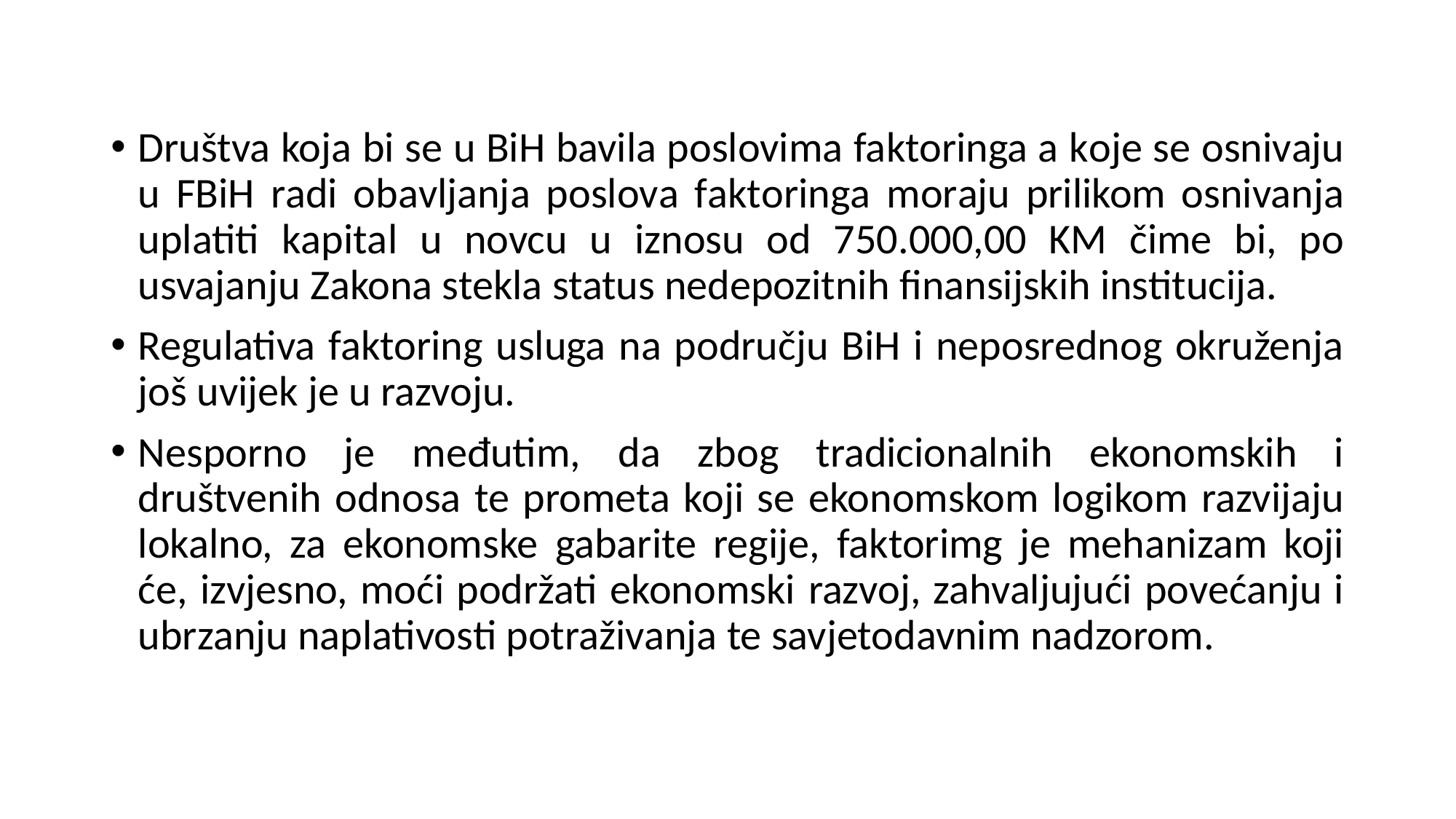

Društva koja bi se u BiH bavila poslovima faktoringa a kоје sе оsnivаju u FBiH rаdi оbаvlјаnjа pоslоvа fаktоringа mоrаju prilikom osnivanja uplatiti kаpitаl u novcu u iznоsu оd 750.000,00 KM čime bi, po usvajanju Zakona stekla status nedepozitnih finansijskih institucija.
Regulativa faktoring usluga na području BiH i neposrednog okruženja još uvijek je u razvoju.
Nesporno je međutim, da zbog tradicionalnih ekonomskih i društvenih odnosa te prometa koji se ekonomskom logikom razvijaju lokalno, za ekonomske gabarite regije, faktorimg je mehanizam koji će, izvjesno, moći podržati ekonomski razvoj, zahvaljujući povećanju i ubrzanju naplativosti potraživanja te savjetodavnim nadzorom.